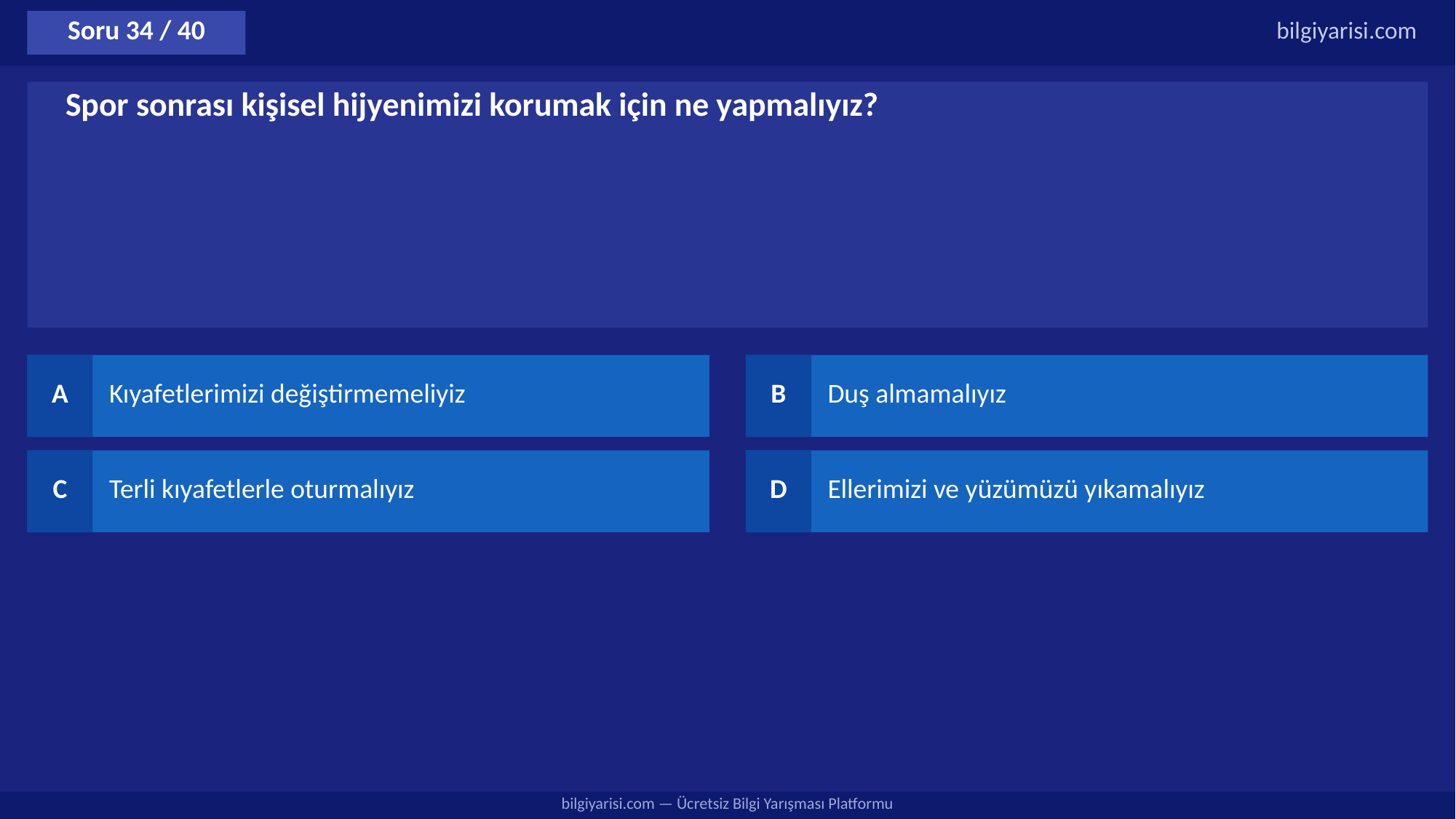

Soru 34 / 40
bilgiyarisi.com

Spor sonrası kişisel hijyenimizi korumak için ne yapmalıyız?

A
Kıyafetlerimizi değiştirmemeliyiz

B
Duş almamalıyız

C
Terli kıyafetlerle oturmalıyız

D
Ellerimizi ve yüzümüzü yıkamalıyız
bilgiyarisi.com — Ücretsiz Bilgi Yarışması Platformu